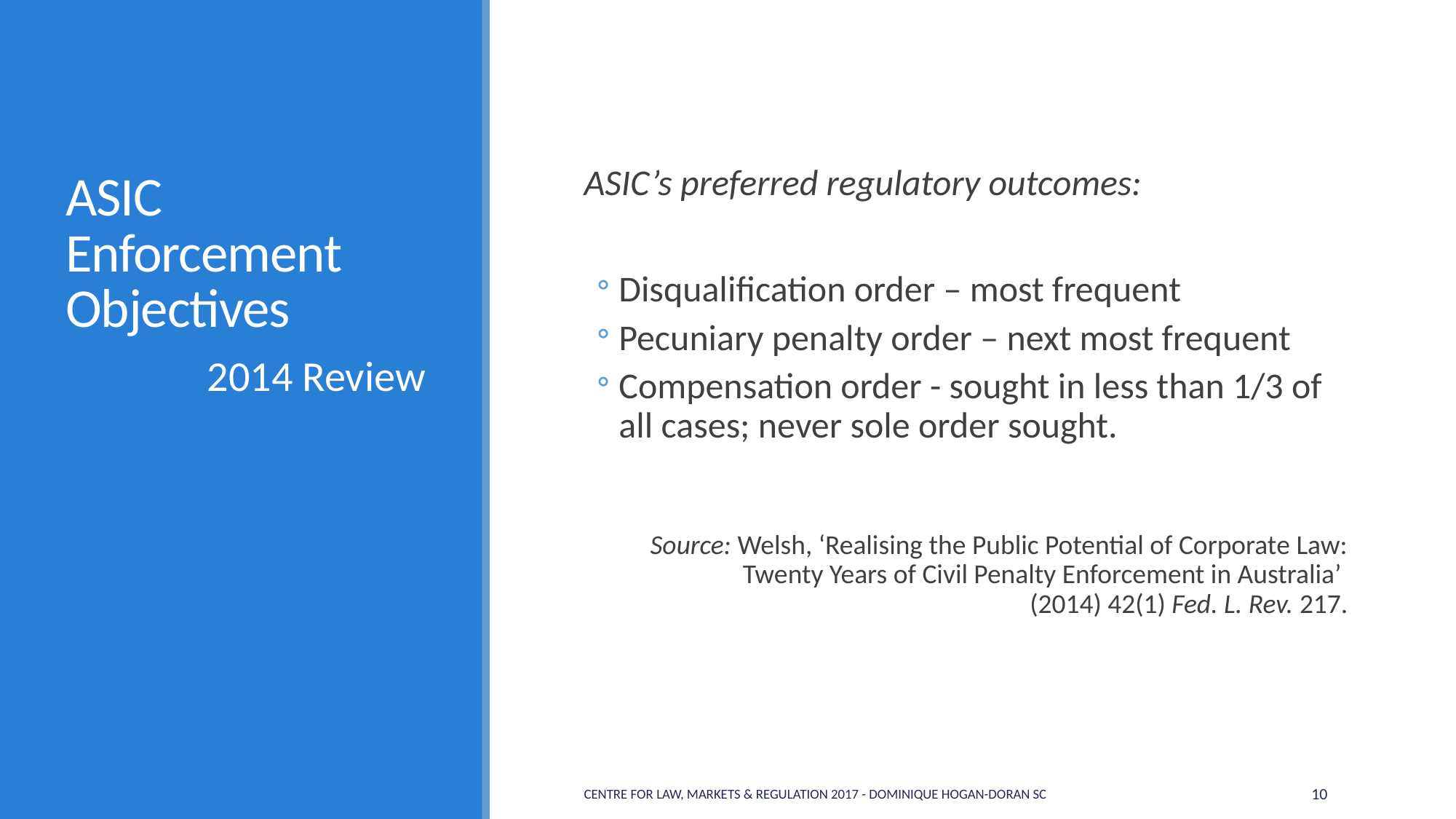

# ASIC Enforcement Objectives

ASIC’s preferred regulatory outcomes:

Disqualification order – most frequent
Pecuniary penalty order – next most frequent
Compensation order - sought in less than 1/3 of all cases; never sole order sought.

Source: Welsh, ‘Realising the Public Potential of Corporate Law: Twenty Years of Civil Penalty Enforcement in Australia’
(2014) 42(1) Fed. L. Rev. 217.

2014 Review
Centre for Law, Markets & Regulation 2017 - Dominique Hogan-Doran SC
10